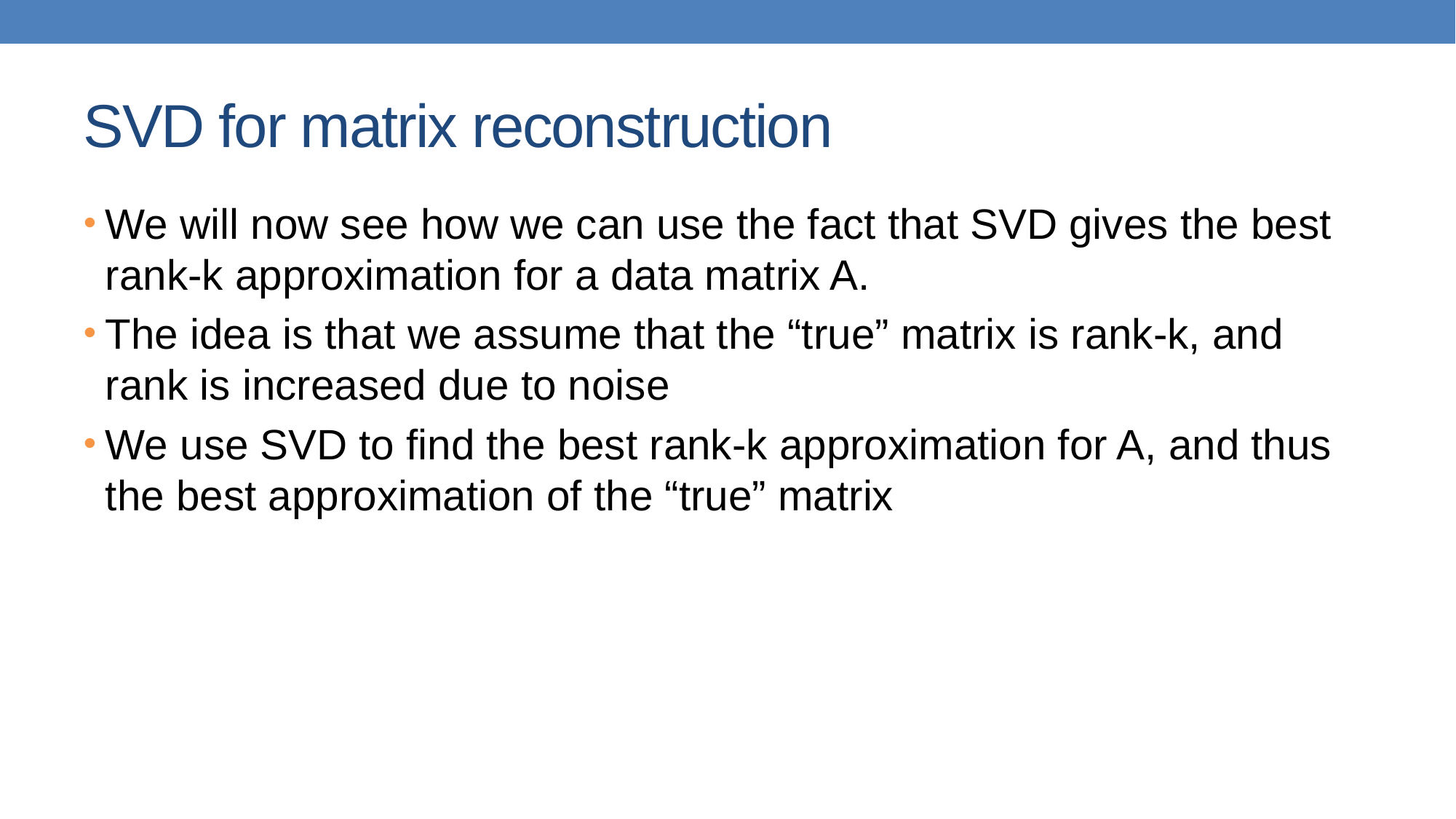

# SVD for matrix reconstruction
We will now see how we can use the fact that SVD gives the best rank-k approximation for a data matrix A.
The idea is that we assume that the “true” matrix is rank-k, and rank is increased due to noise
We use SVD to find the best rank-k approximation for A, and thus the best approximation of the “true” matrix